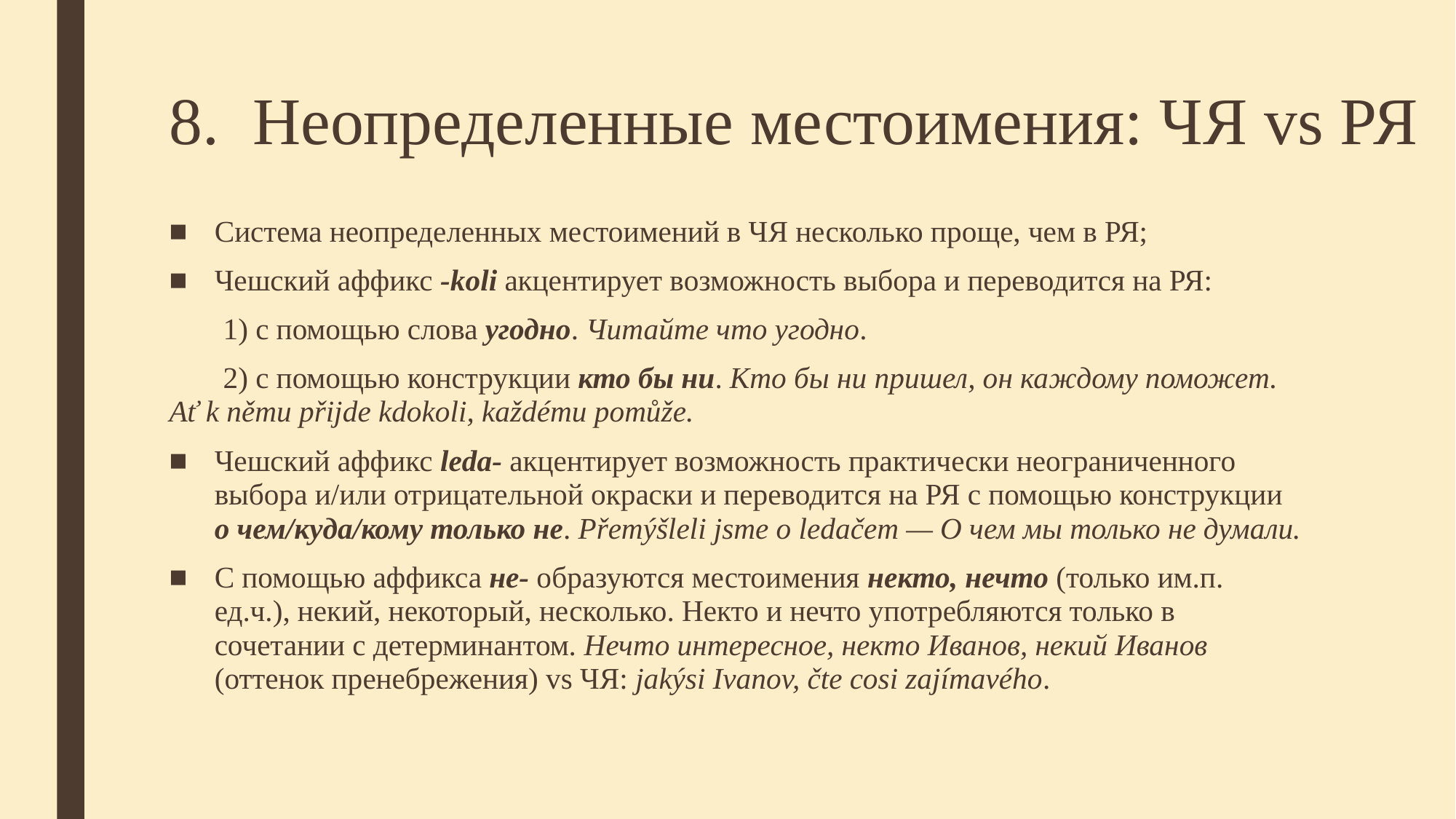

# 8.  Неопределенные местоимения: ЧЯ vs РЯ
Система неопределенных местоимений в ЧЯ несколько проще, чем в РЯ;
Чешский аффикс -koli акцентирует возможность выбора и переводится на РЯ:
1) с помощью слова угодно. Читайте что угодно.
2) с помощью конструкции кто бы ни. Кто бы ни пришел, он каждому поможет. Ať k němu přijde kdokoli, každému pomůže.
Чешский аффикс leda- акцентирует возможность практически неограниченного выбора и/или отрицательной окраски и переводится на РЯ с помощью конструкции о чем/куда/кому только не. Přemýšleli jsme o ledačem — О чем мы только не думали.
С помощью аффикса не- образуются местоимения некто, нечто (только им.п. ед.ч.), некий, некоторый, несколько. Некто и нечто употребляются только в сочетании с детерминантом. Нечто интересное, некто Иванов, некий Иванов (оттенок пренебрежения) vs ЧЯ: jakýsi Ivanov, čte cosi zajímavého.